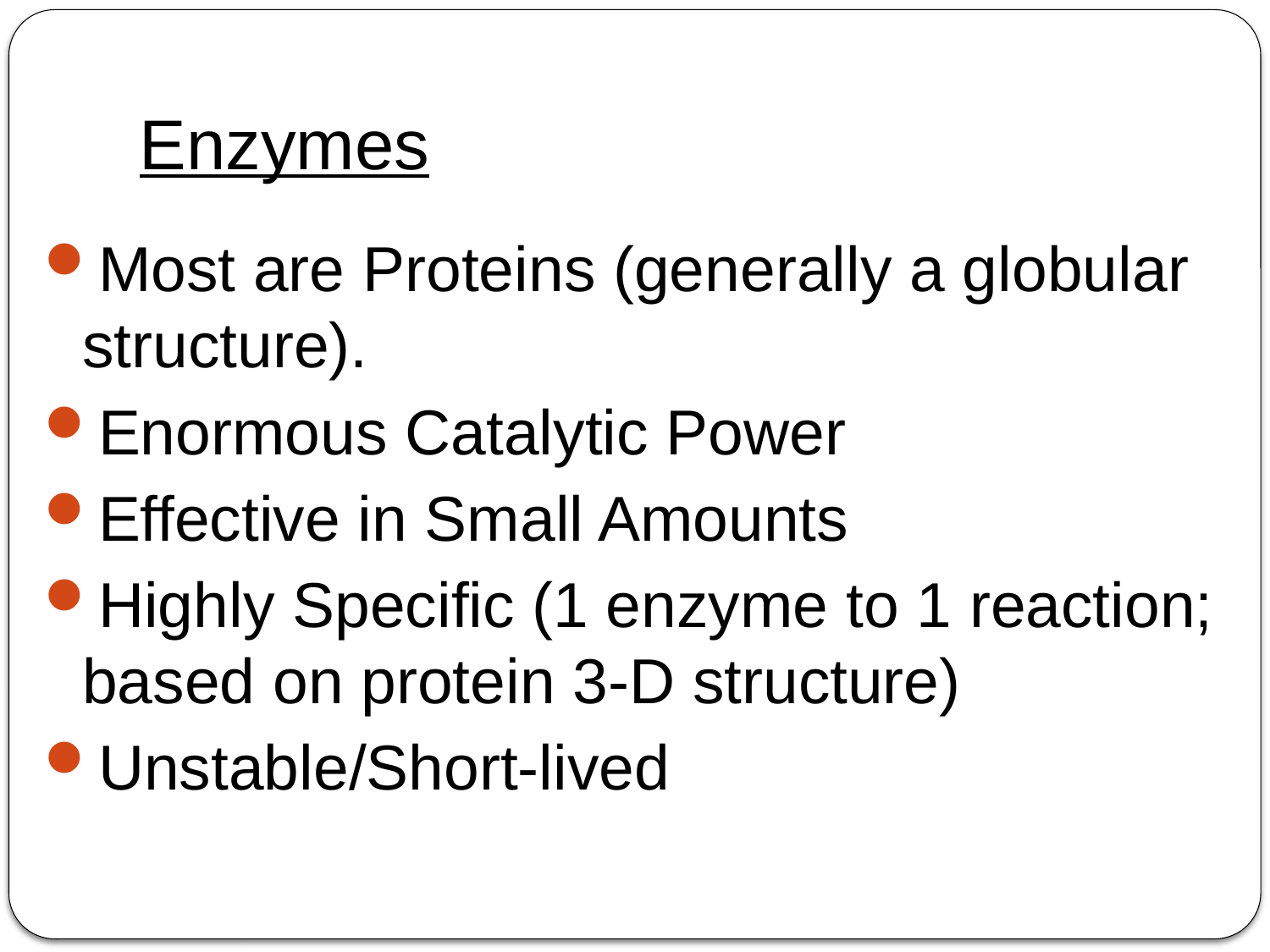

# Enzymes
Most are Proteins (generally a globular structure).
Enormous Catalytic Power
Effective in Small Amounts
Highly Specific (1 enzyme to 1 reaction; based on protein 3-D structure)
Unstable/Short-lived